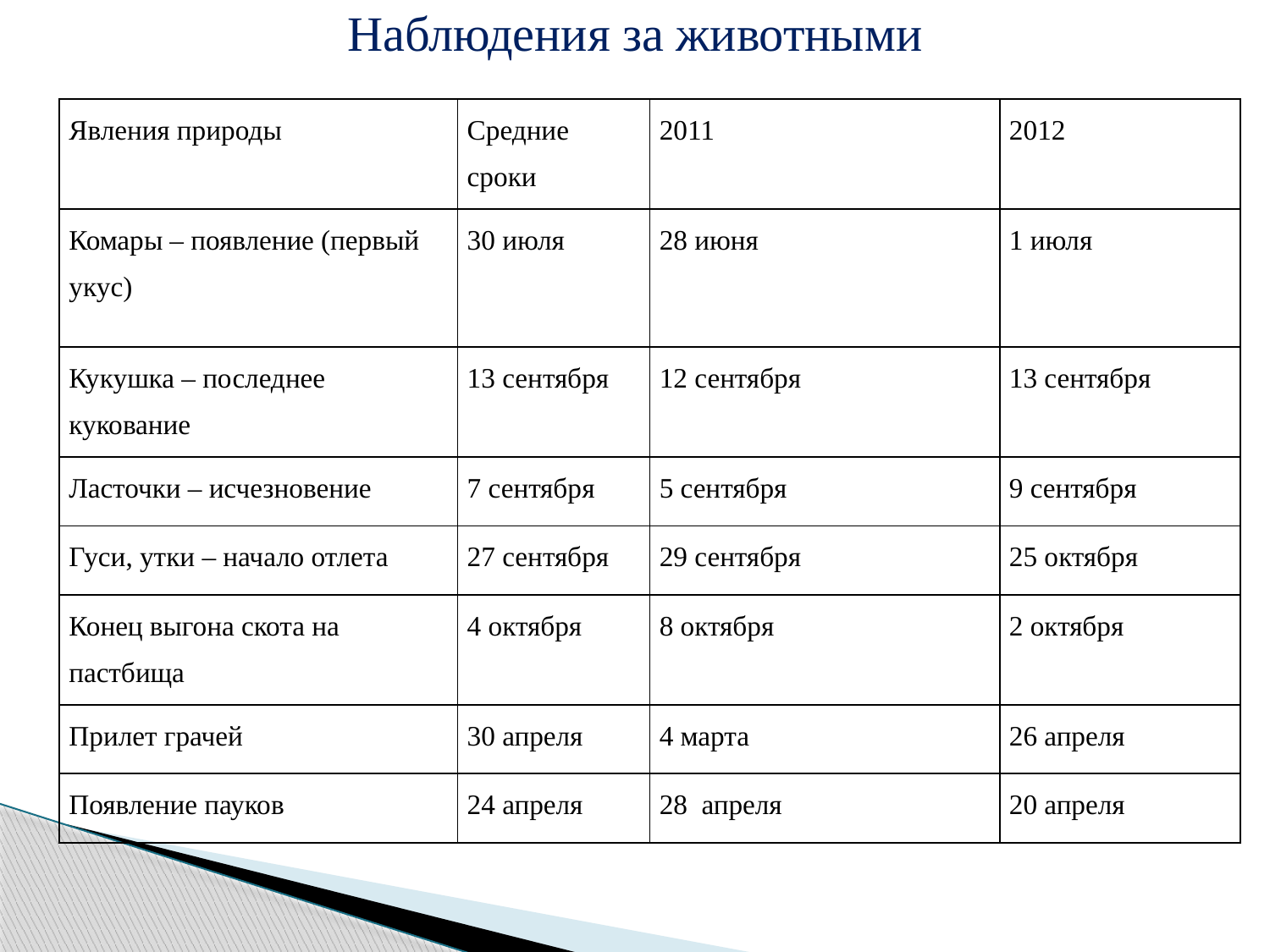

Наблюдения за животными
| Явления природы | Средние сроки | 2011 | 2012 |
| --- | --- | --- | --- |
| Комары – появление (первый укус) | 30 июля | 28 июня | 1 июля |
| Кукушка – последнее кукование | 13 сентября | 12 сентября | 13 сентября |
| Ласточки – исчезновение | 7 сентября | 5 сентября | 9 сентября |
| Гуси, утки – начало отлета | 27 сентября | 29 сентября | 25 октября |
| Конец выгона скота на пастбища | 4 октября | 8 октября | 2 октября |
| Прилет грачей | 30 апреля | 4 марта | 26 апреля |
| Появление пауков | 24 апреля | 28 апреля | 20 апреля |